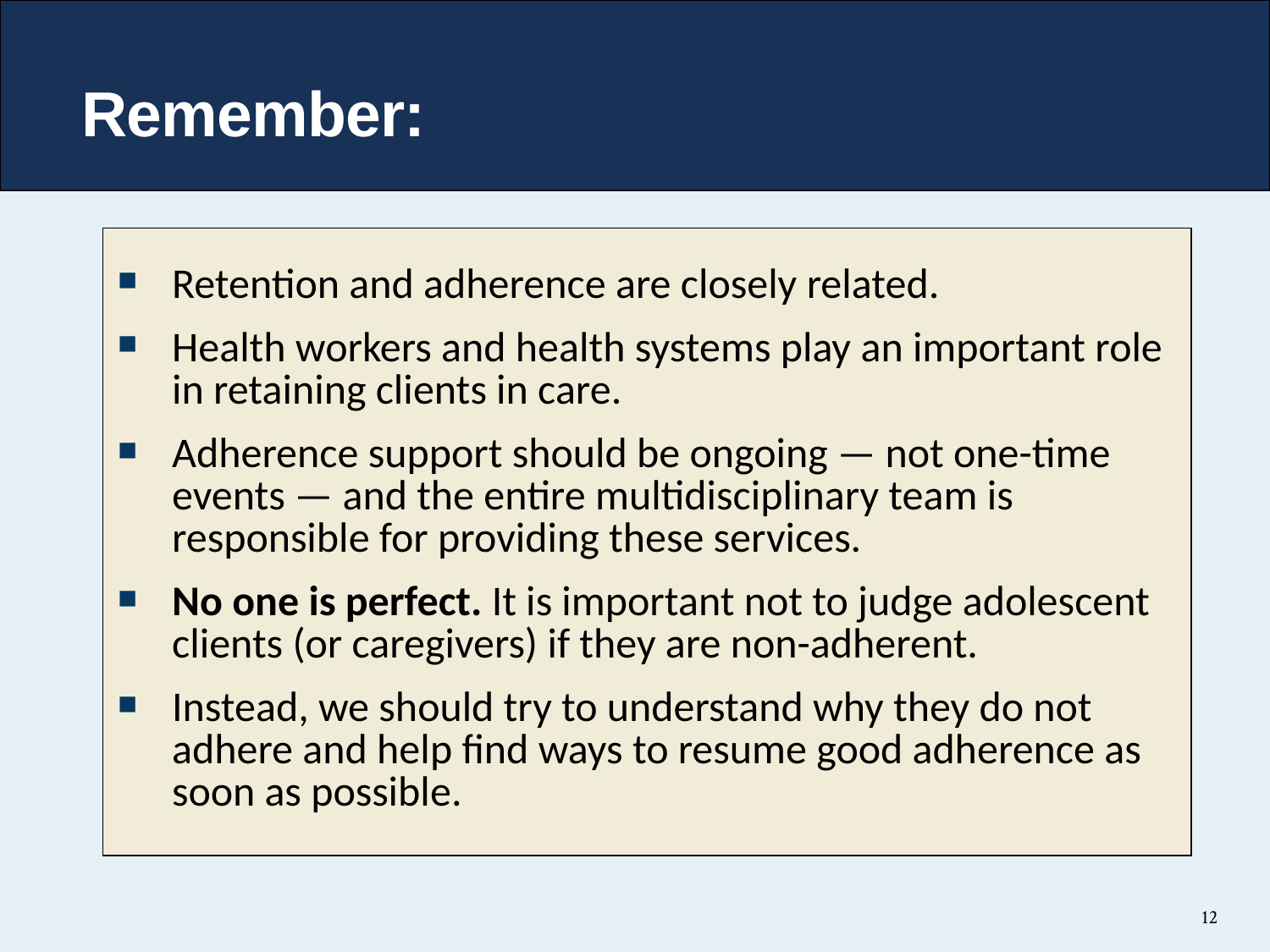

Remember:
| Retention and adherence are closely related. Health workers and health systems play an important role in retaining clients in care. Adherence support should be ongoing — not one-time events — and the entire multidisciplinary team is responsible for providing these services. No one is perfect. It is important not to judge adolescent clients (or caregivers) if they are non-adherent. Instead, we should try to understand why they do not adhere and help find ways to resume good adherence as soon as possible. |
| --- |
12